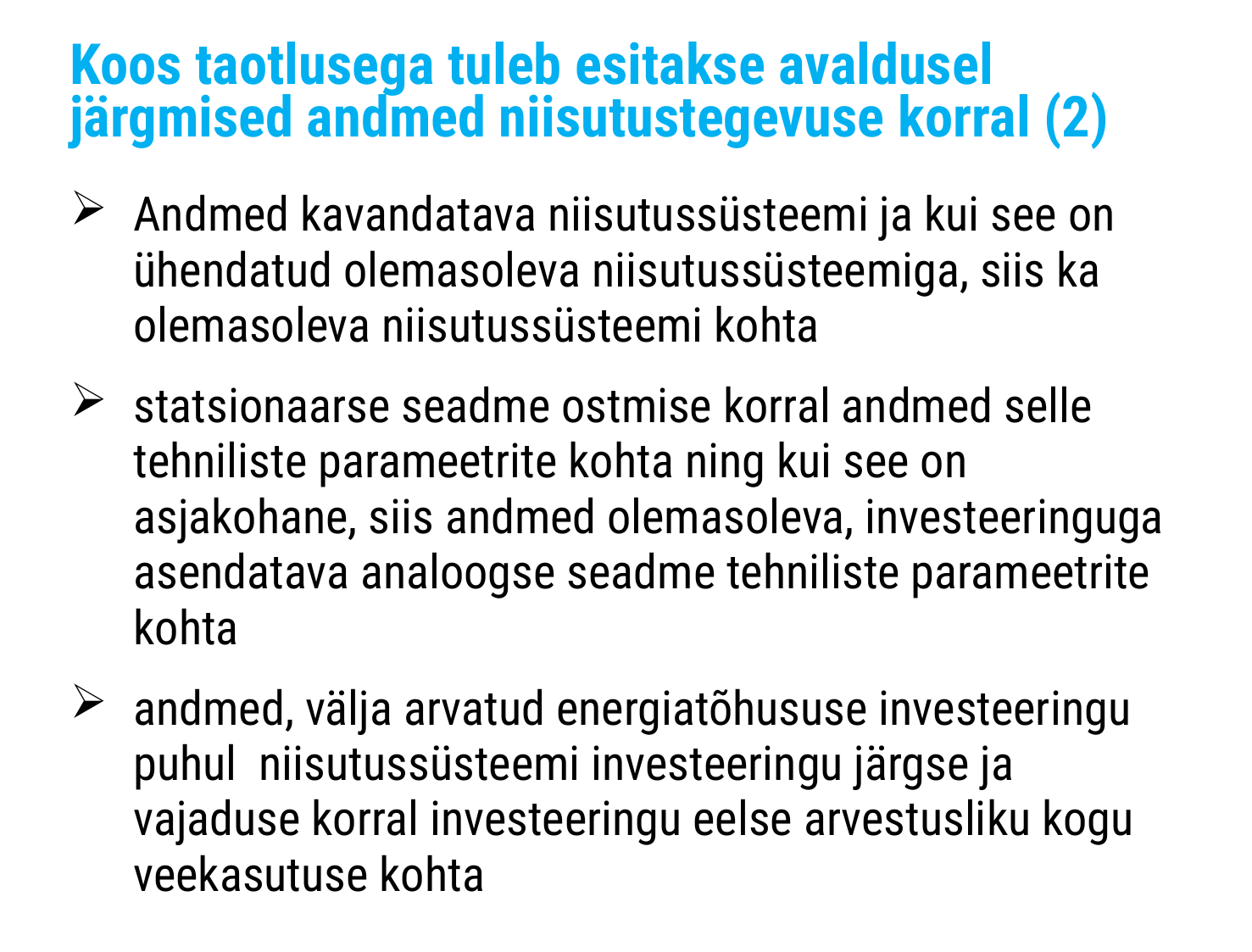

# Koos taotlusega tuleb esitakse avaldusel järgmised andmed niisutustegevuse korral (2)
Andmed kavandatava niisutussüsteemi ja kui see on ühendatud olemasoleva niisutussüsteemiga, siis ka olemasoleva niisutussüsteemi kohta
statsionaarse seadme ostmise korral andmed selle tehniliste parameetrite kohta ning kui see on asjakohane, siis andmed olemasoleva, investeeringuga asendatava analoogse seadme tehniliste parameetrite kohta
andmed, välja arvatud energiatõhususe investeeringu puhul  niisutussüsteemi investeeringu järgse ja vajaduse korral investeeringu eelse arvestusliku kogu veekasutuse kohta